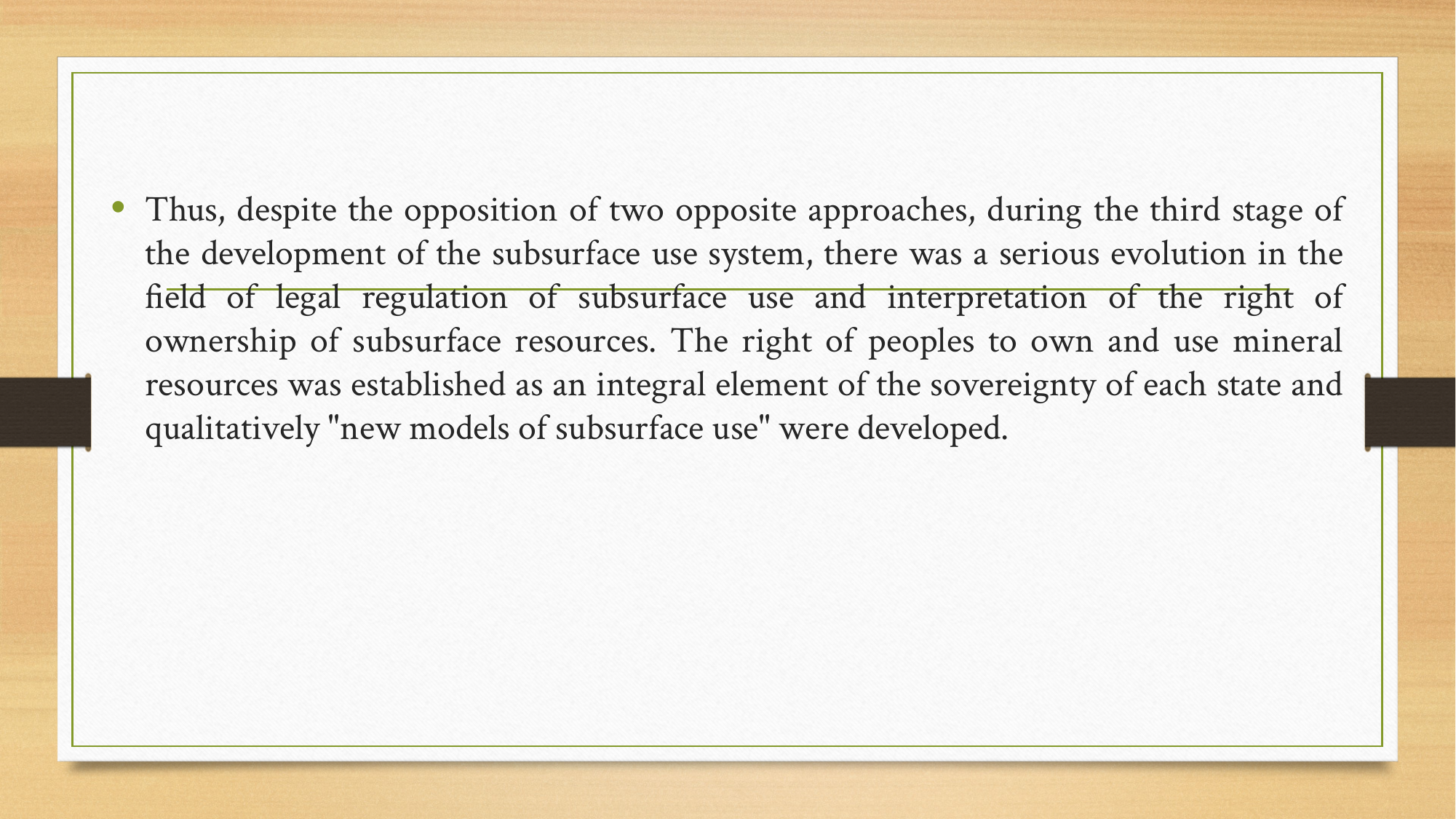

Thus, despite the opposition of two opposite approaches, during the third stage of the development of the subsurface use system, there was a serious evolution in the field of legal regulation of subsurface use and interpretation of the right of ownership of subsurface resources. The right of peoples to own and use mineral resources was established as an integral element of the sovereignty of each state and qualitatively "new models of subsurface use" were developed.